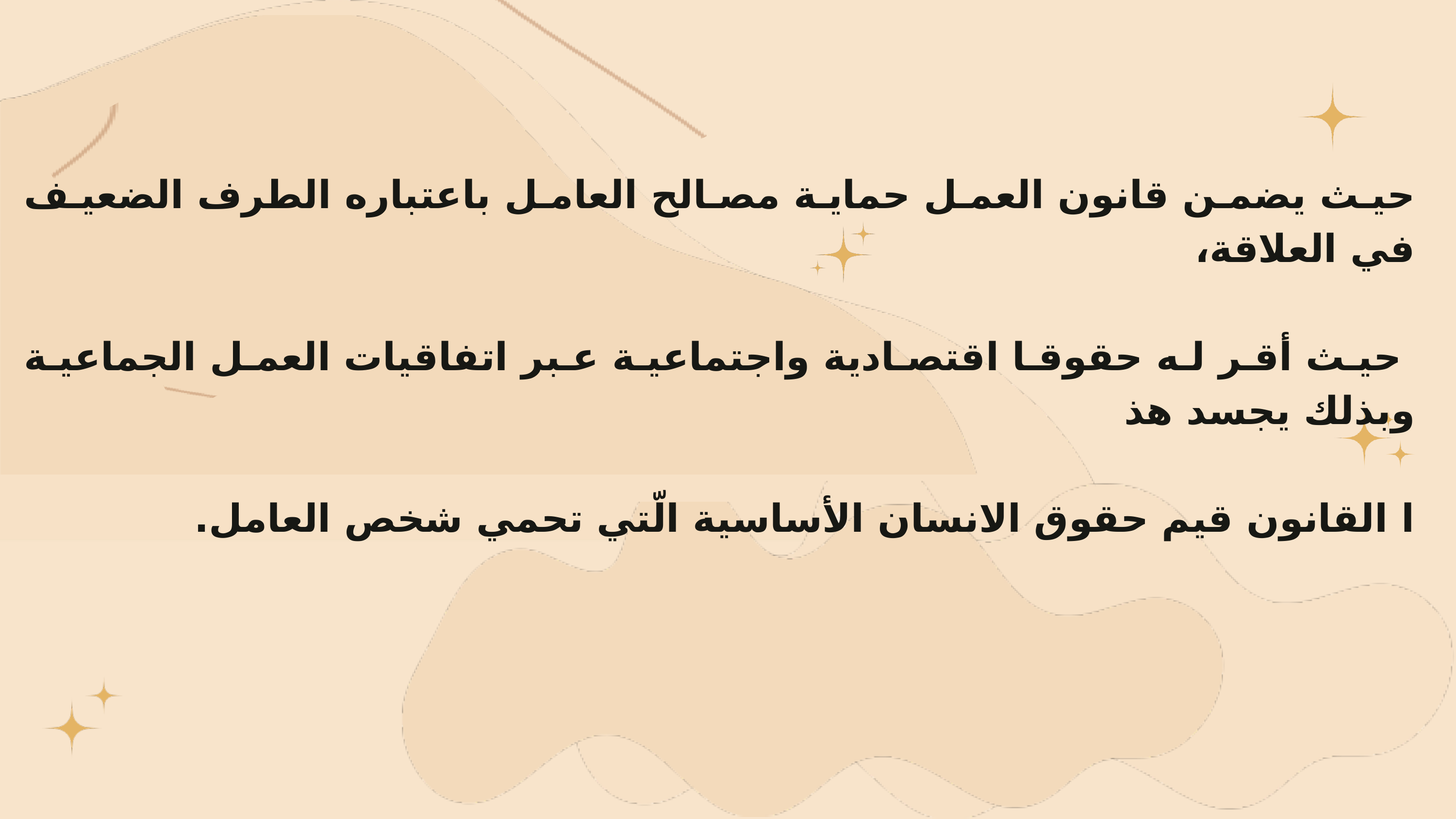

حيث يضمن قانون العمل حماية مصالح العامل باعتباره الطرف الضعيف في العلاقة،

 حيث أقر له حقوقا اقتصادية واجتماعية عبر اتفاقيات العمل الجماعية وبذلك يجسد هذ

ا القانون قيم حقوق الانسان الأساسية الّتي تحمي شخص العامل.